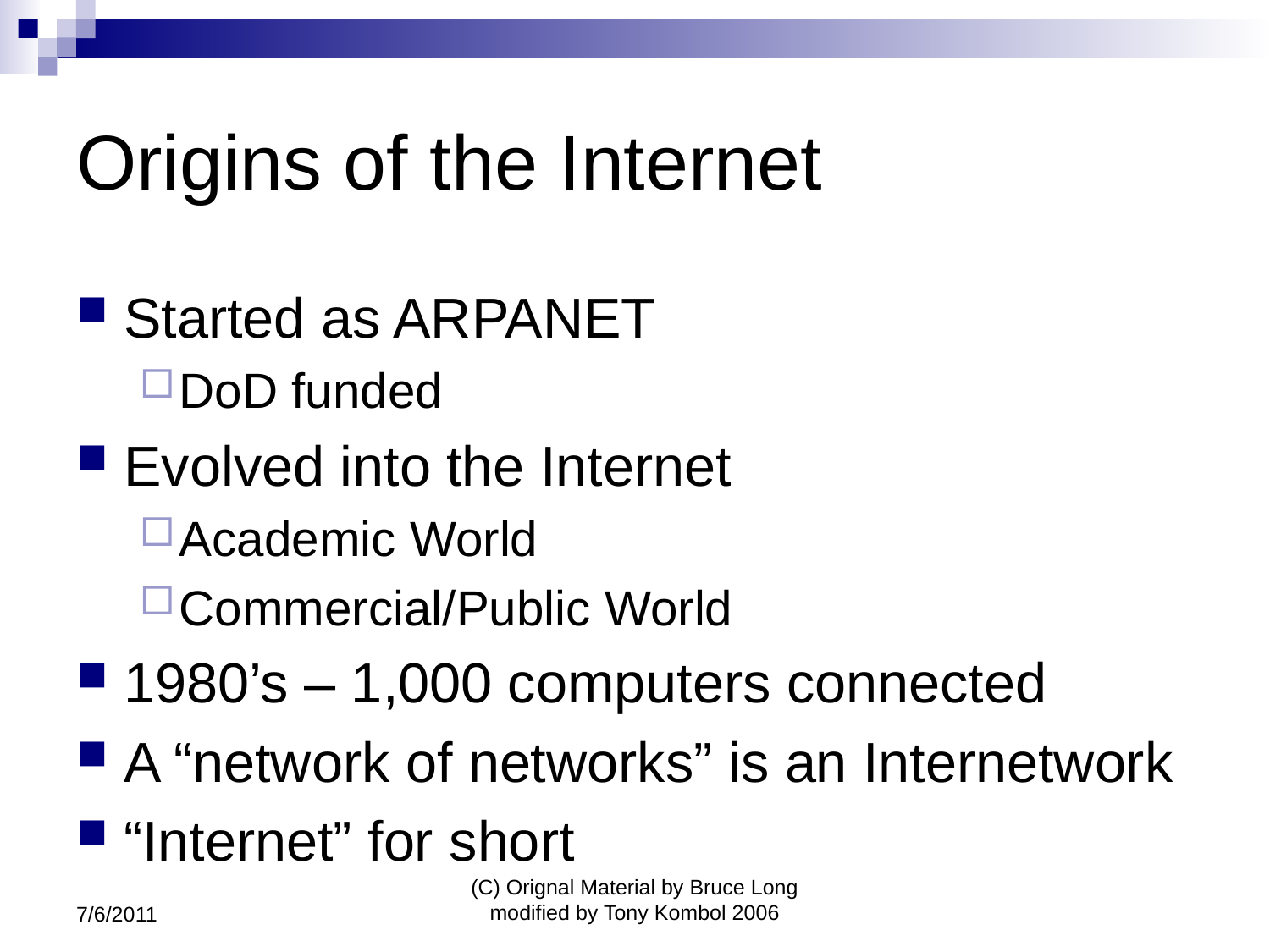

# Origins of the Internet
Started as ARPANET
DoD funded
Evolved into the Internet
Academic World
Commercial/Public World
1980’s – 1,000 computers connected
A “network of networks” is an Internetwork
“Internet” for short

7/6/2011
(C) Orignal Material by Bruce Long modified by Tony Kombol 2006